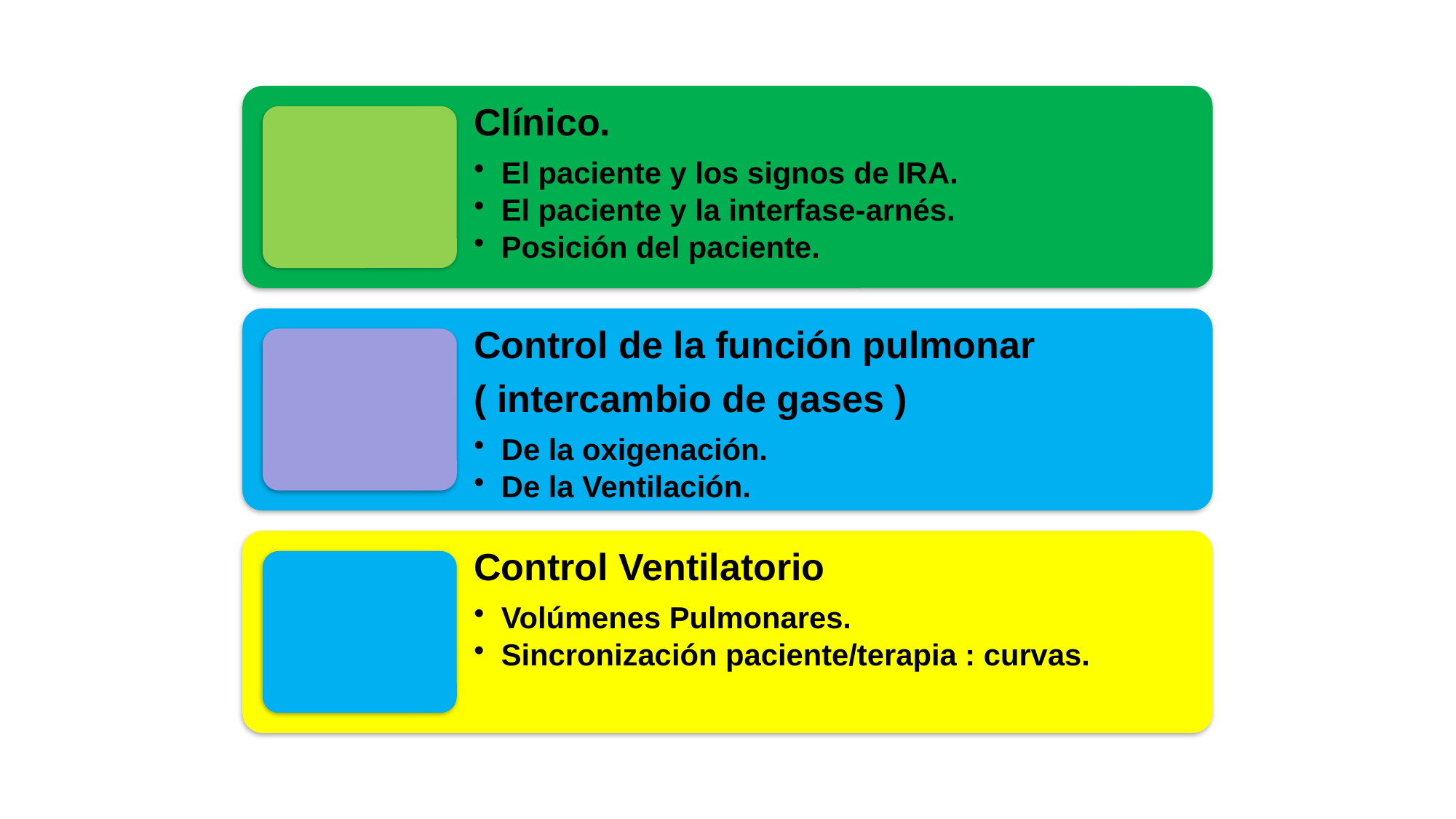

Clínico.
El paciente y los signos de IRA.
El paciente y la interfase-arnés.
Posición del paciente.
Control de la función pulmonar
( intercambio de gases )
De la oxigenación.
De la Ventilación.
Control Ventilatorio
Volúmenes Pulmonares.
Sincronización paciente/terapia : curvas.